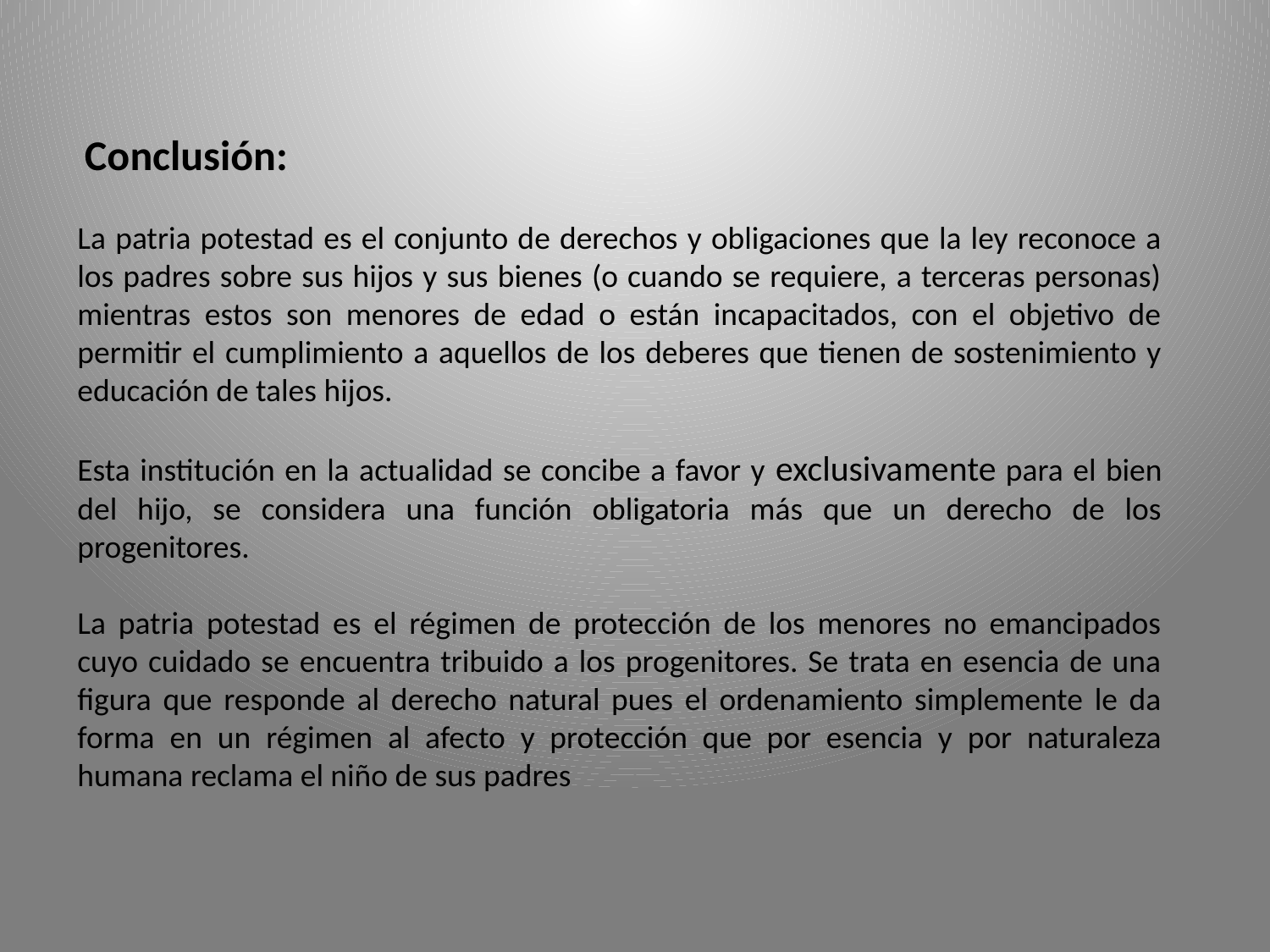

Conclusión:

La patria potestad es el conjunto de derechos y obligaciones que la ley reconoce a los padres sobre sus hijos y sus bienes (o cuando se requiere, a terceras personas) mientras estos son menores de edad o están incapacitados, con el objetivo de permitir el cumplimiento a aquellos de los deberes que tienen de sostenimiento y educación de tales hijos.

Esta institución en la actualidad se concibe a favor y exclusivamente para el bien del hijo, se considera una función obligatoria más que un derecho de los progenitores.

La patria potestad es el régimen de protección de los menores no emancipados cuyo cuidado se encuentra tribuido a los progenitores. Se trata en esencia de una figura que responde al derecho natural pues el ordenamiento simplemente le da forma en un régimen al afecto y protección que por esencia y por naturaleza humana reclama el niño de sus padres